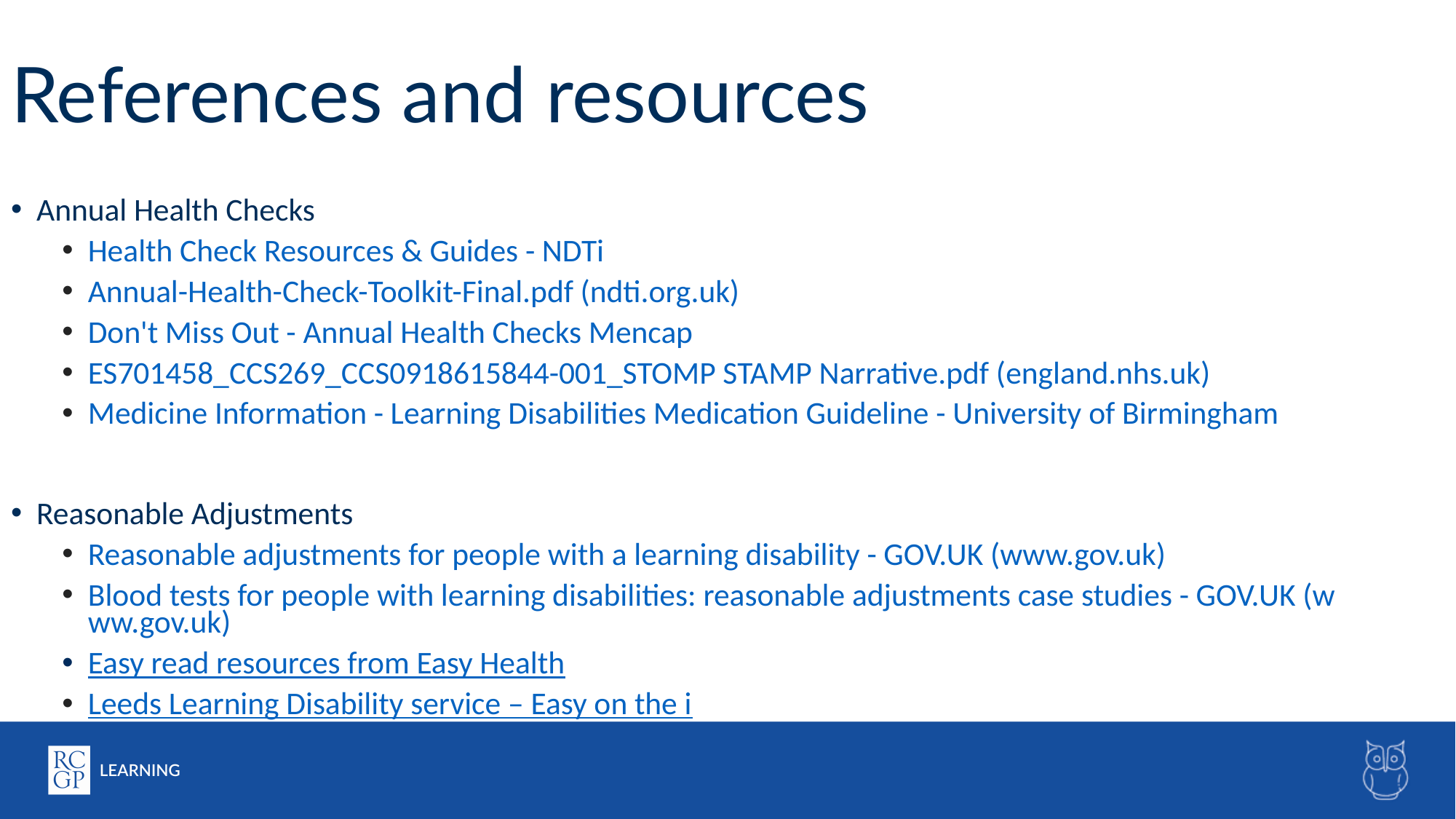

References and resources
Annual Health Checks
Health Check Resources & Guides - NDTi
Annual-Health-Check-Toolkit-Final.pdf (ndti.org.uk)
Don't Miss Out - Annual Health Checks Mencap
ES701458_CCS269_CCS0918615844-001_STOMP STAMP Narrative.pdf (england.nhs.uk)
Medicine Information - Learning Disabilities Medication Guideline - University of Birmingham

Reasonable Adjustments
Reasonable adjustments for people with a learning disability - GOV.UK (www.gov.uk)
Blood tests for people with learning disabilities: reasonable adjustments case studies - GOV.UK (www.gov.uk)
Easy read resources from Easy Health
Leeds Learning Disability service – Easy on the i